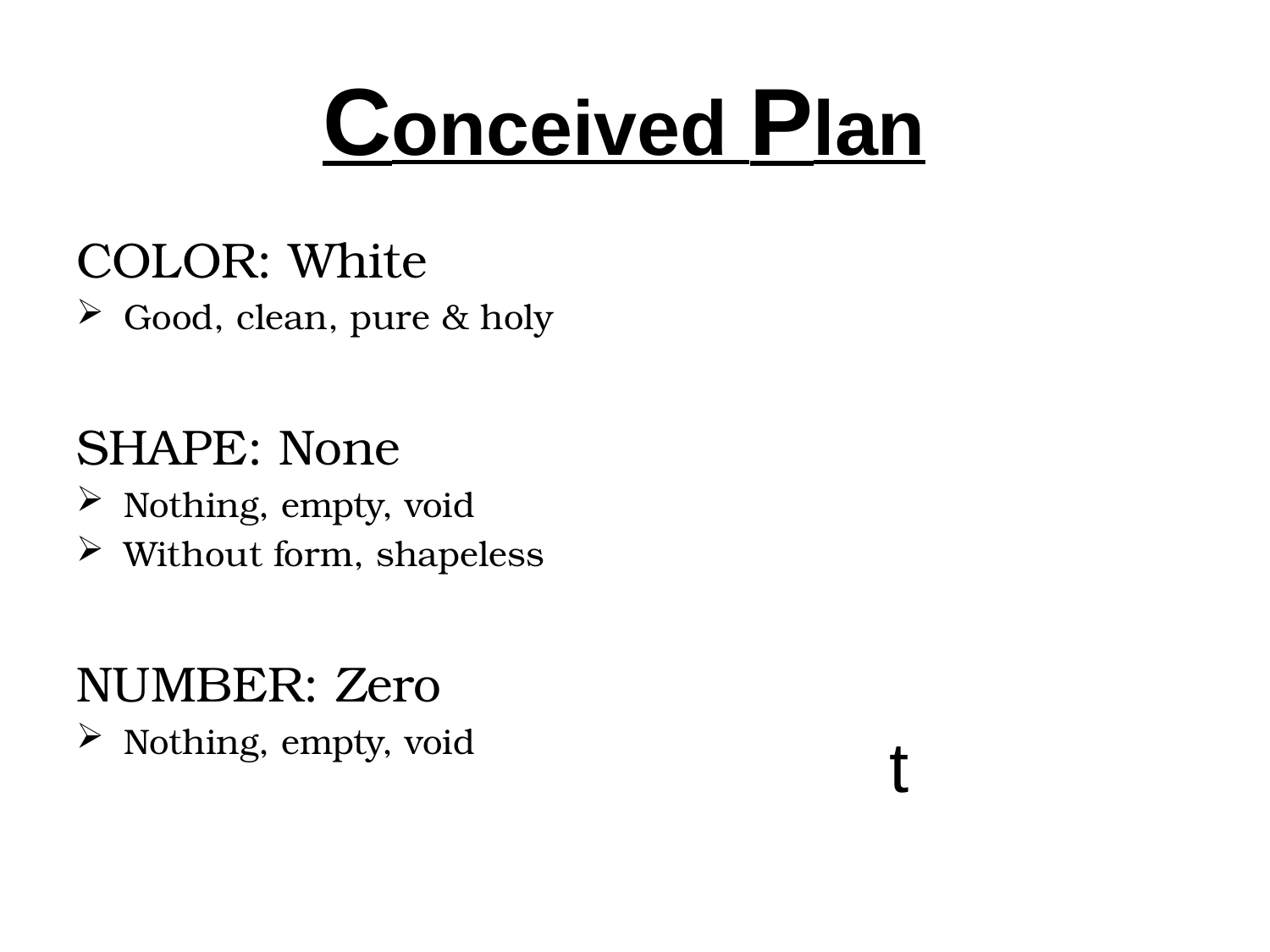

# Conceived Plan
COLOR: White
Good, clean, pure & holy

SHAPE: None
Nothing, empty, void
Without form, shapeless

NUMBER: Zero
Nothing, empty, void

            t